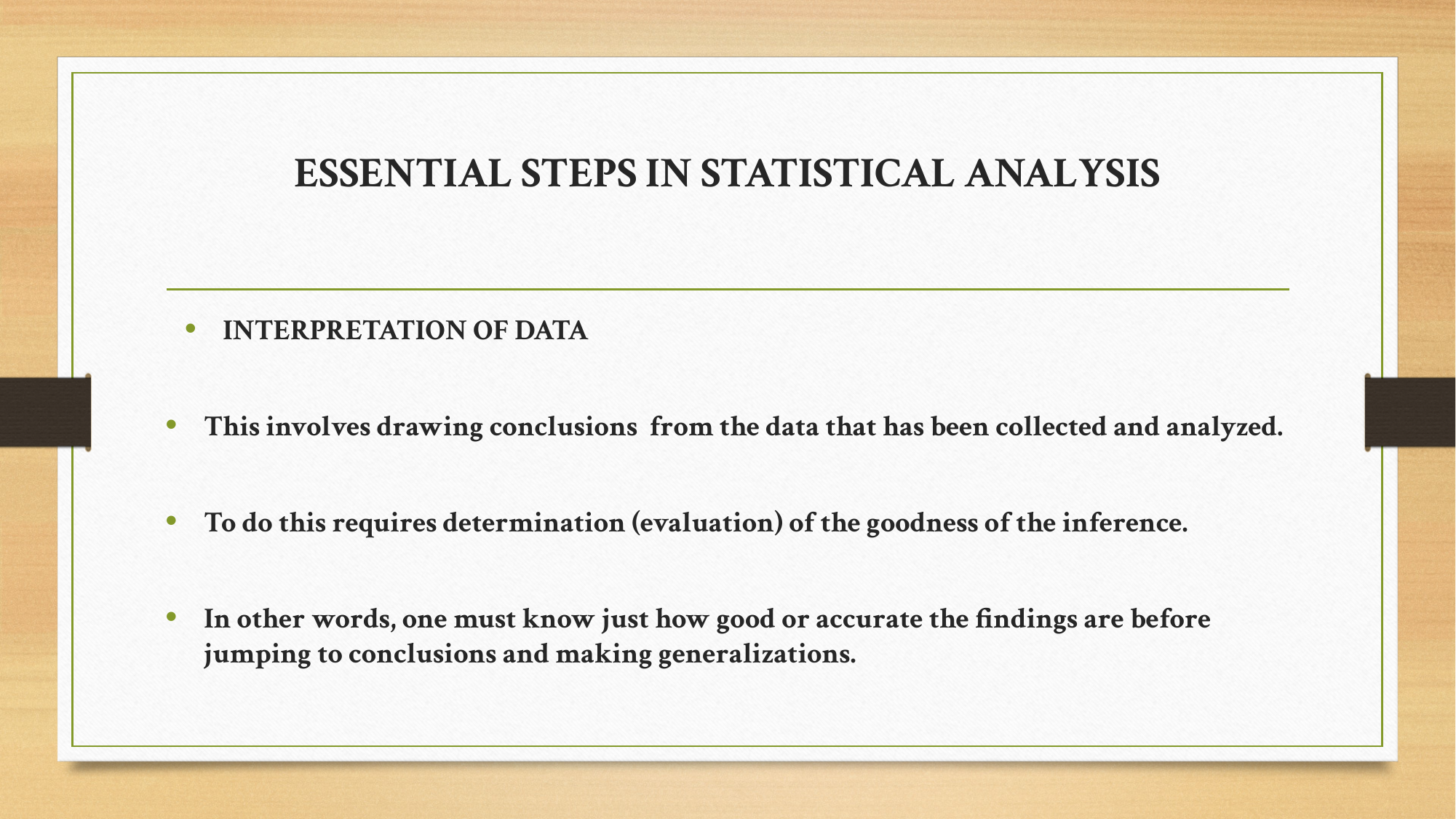

# ESSENTIAL STEPS IN STATISTICAL ANALYSIS
 INTERPRETATION OF DATA

This involves drawing conclusions  from the data that has been collected and analyzed.

To do this requires determination (evaluation) of the goodness of the inference.

In other words, one must know just how good or accurate the findings are before jumping to conclusions and making generalizations.